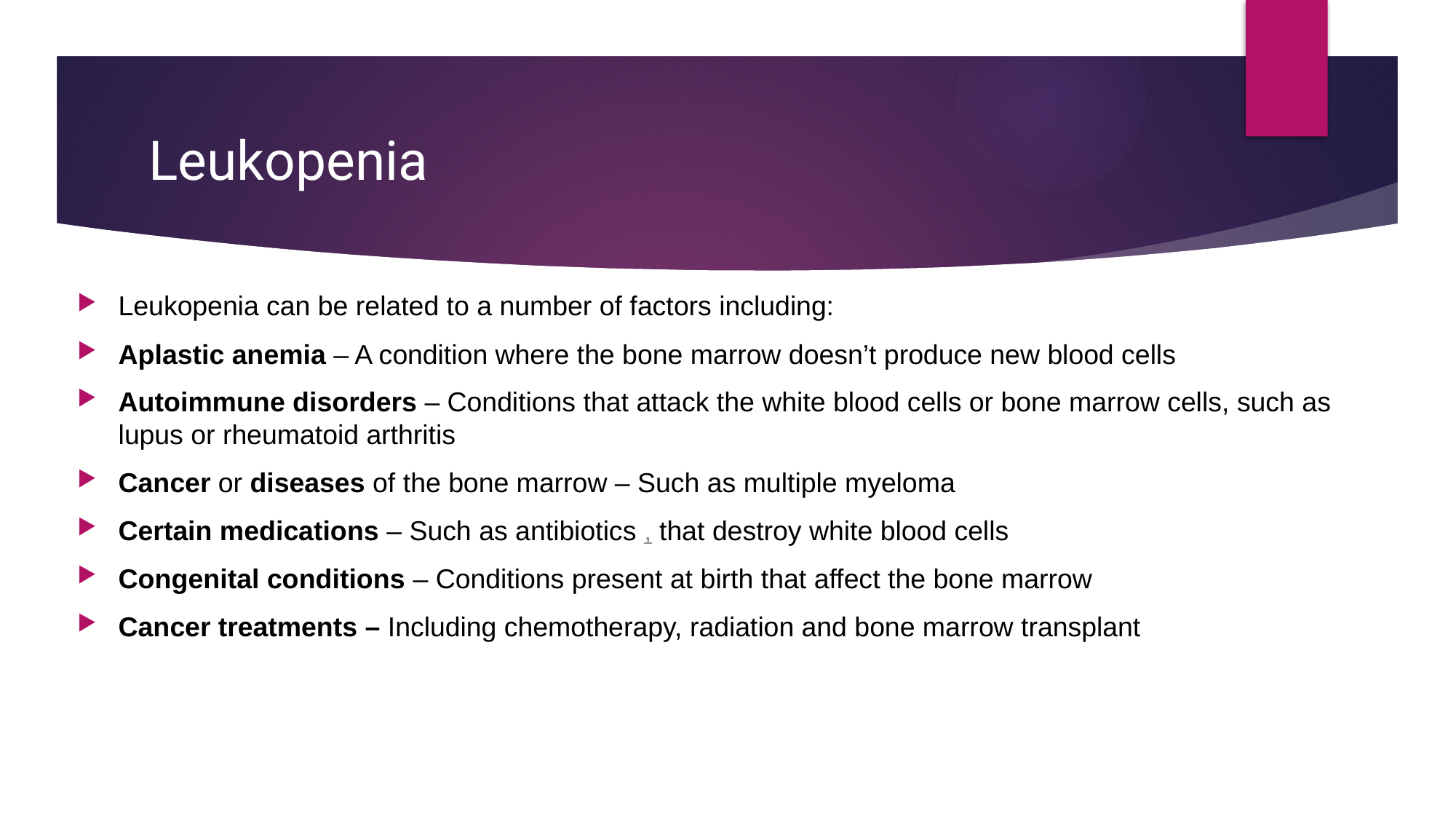

# Leukopenia
Leukopenia can be related to a number of factors including:
Aplastic anemia – A condition where the bone marrow doesn’t produce new blood cells
Autoimmune disorders – Conditions that attack the white blood cells or bone marrow cells, such as lupus or rheumatoid arthritis
Cancer or diseases of the bone marrow – Such as multiple myeloma
Certain medications – Such as antibiotics , that destroy white blood cells
Congenital conditions – Conditions present at birth that affect the bone marrow
Cancer treatments – Including chemotherapy, radiation and bone marrow transplant